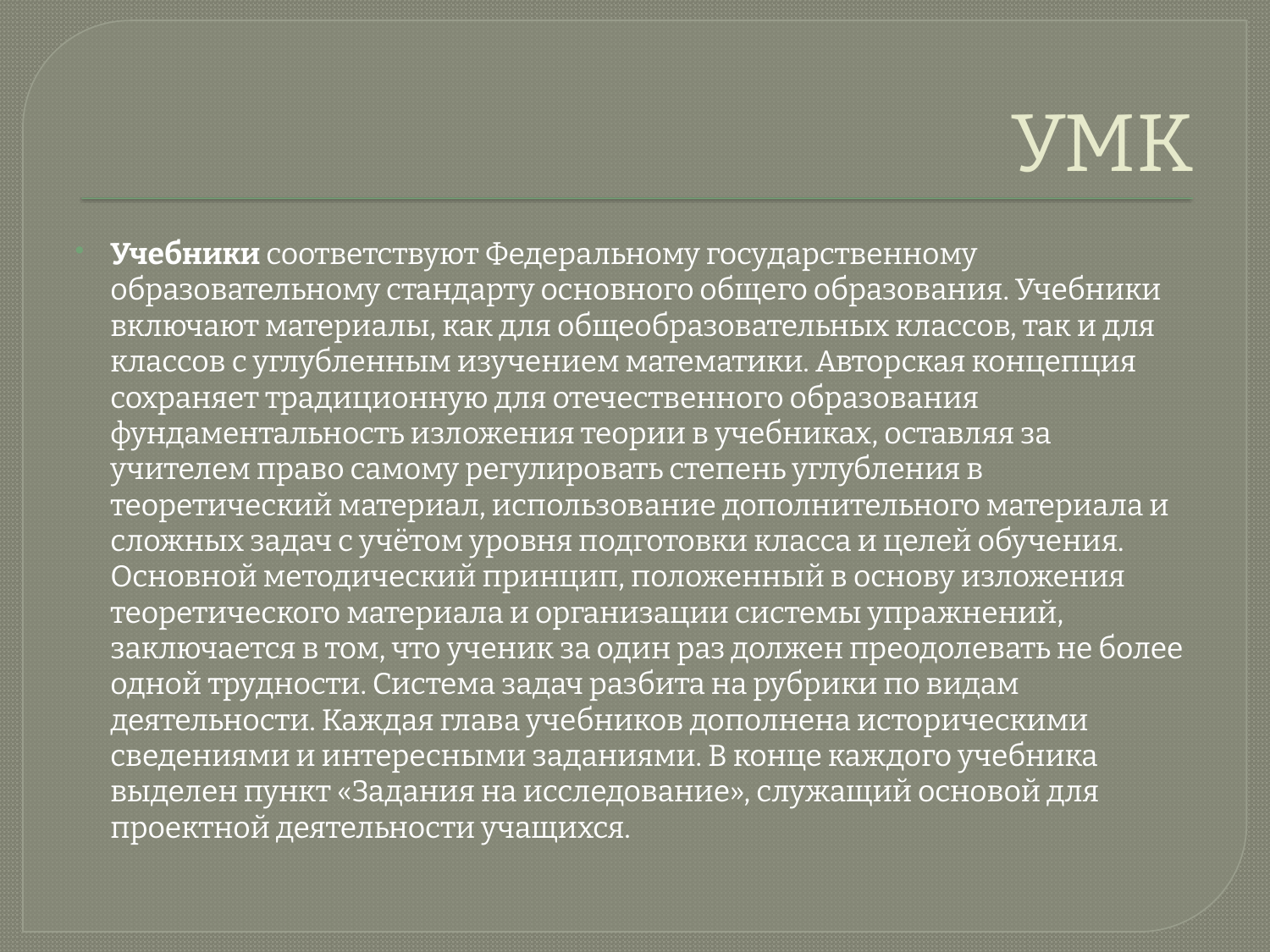

# УМК
Учебники соответствуют Федеральному государственному образовательному стандарту основного общего образования. Учебники включают материалы, как для общеобразовательных классов, так и для классов с углубленным изучением математики. Авторская концепция сохраняет традиционную для отечественного образования фундаментальность изложения теории в учебниках, оставляя за учителем право самому регулировать степень углубления в теоретический материал, использование дополнительного материала и сложных задач с учётом уровня подготовки класса и целей обучения. Основной методический принцип, положенный в основу изложения теоретического материала и организации системы упражнений, заключается в том, что ученик за один раз должен преодолевать не более одной трудности. Система задач разбита на рубрики по видам деятельности. Каждая глава учебников дополнена историческими сведениями и интересными заданиями. В конце каждого учебника выделен пункт «Задания на исследование», служащий основой для проектной деятельности учащихся.